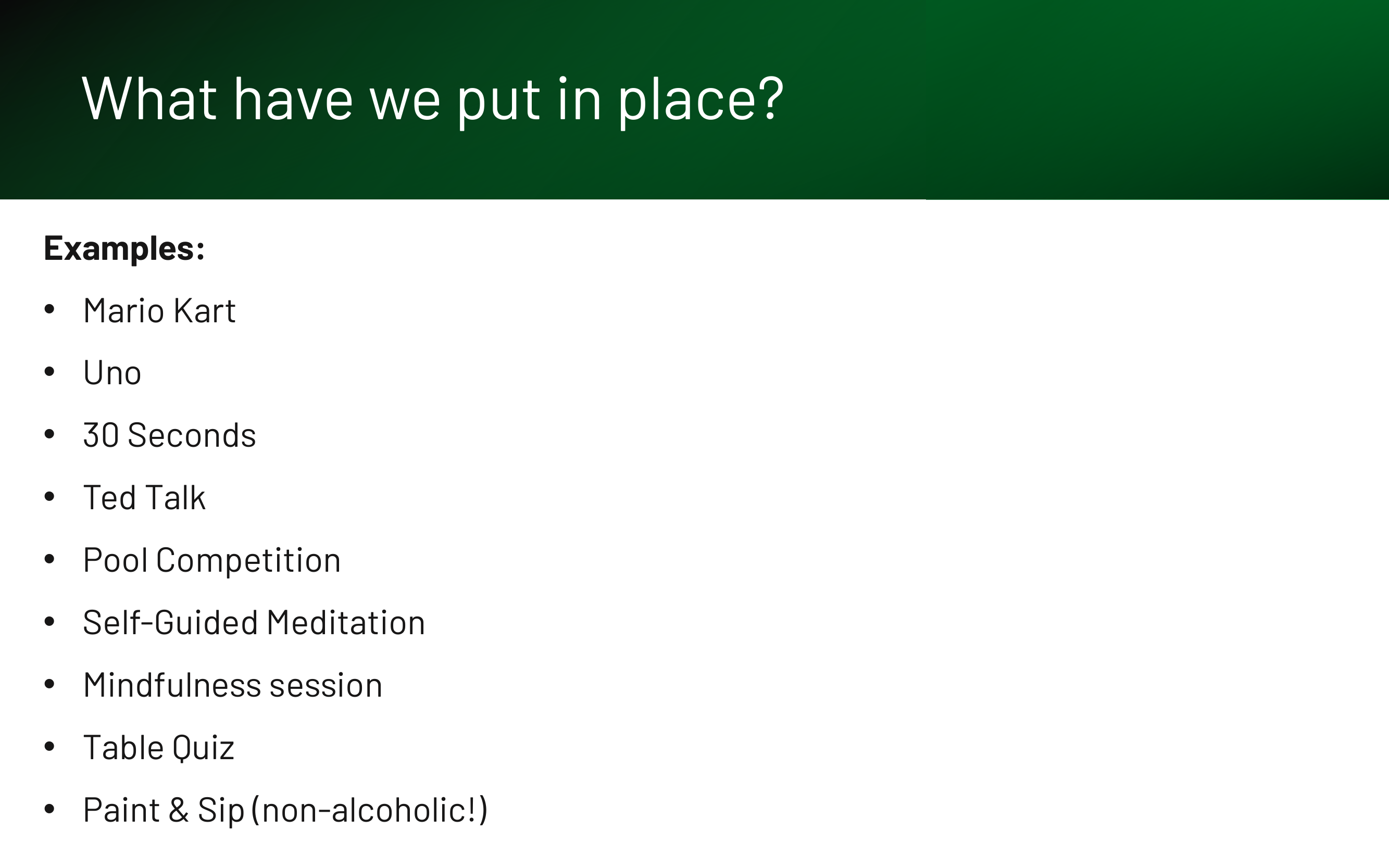

# What have we put in place?
Examples:
Mario Kart
Uno
30 Seconds
Ted Talk
Pool Competition
Self-Guided Meditation
Mindfulness session
Table Quiz
Paint & Sip (non-alcoholic!)